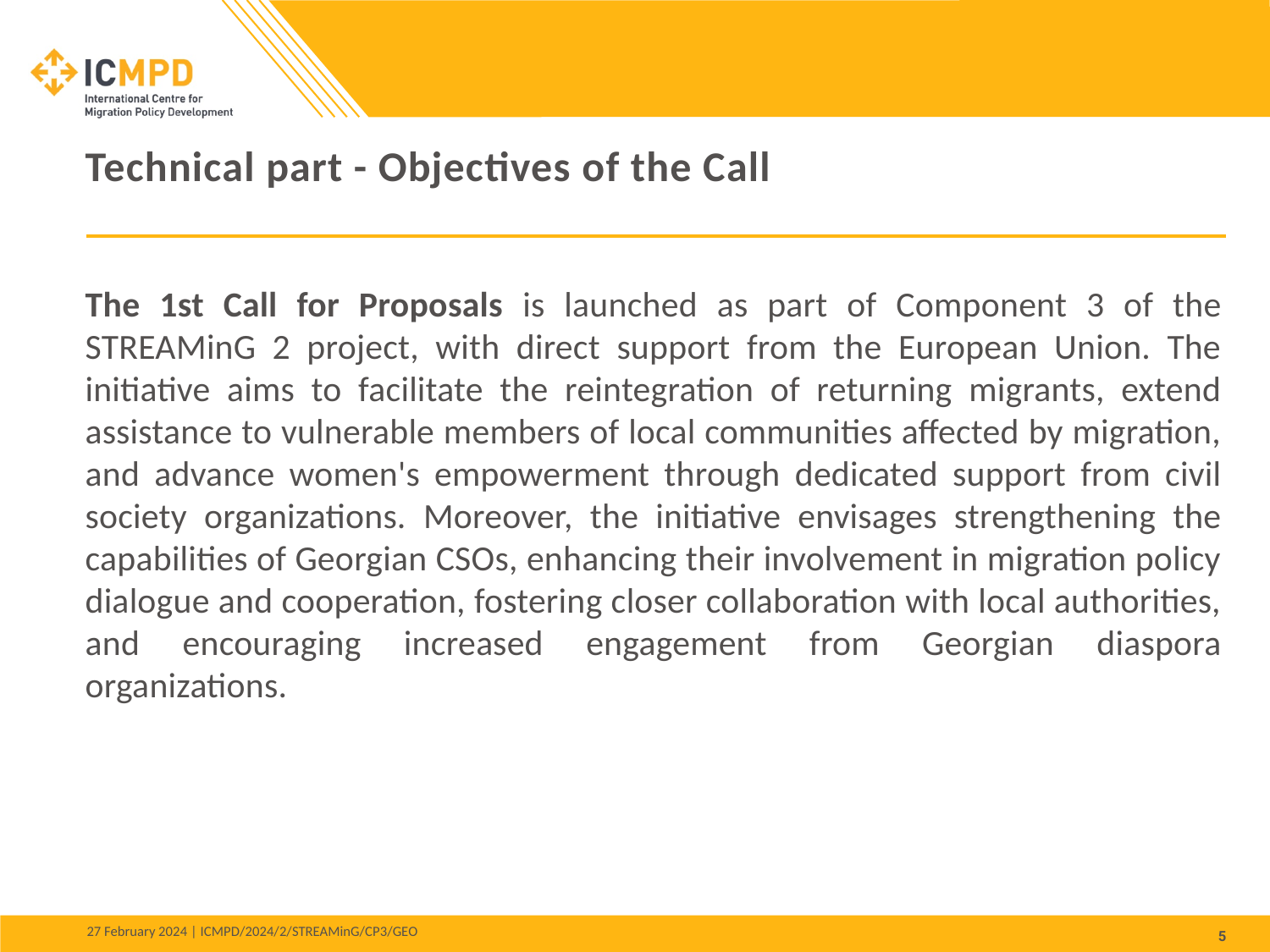

Technical part - Objectives of the Call

The 1st Call for Proposals is launched as part of Component 3 of the STREAMinG 2 project, with direct support from the European Union. The initiative aims to facilitate the reintegration of returning migrants, extend assistance to vulnerable members of local communities affected by migration, and advance women's empowerment through dedicated support from civil society organizations. Moreover, the initiative envisages strengthening the capabilities of Georgian CSOs, enhancing their involvement in migration policy dialogue and cooperation, fostering closer collaboration with local authorities, and encouraging increased engagement from Georgian diaspora organizations.